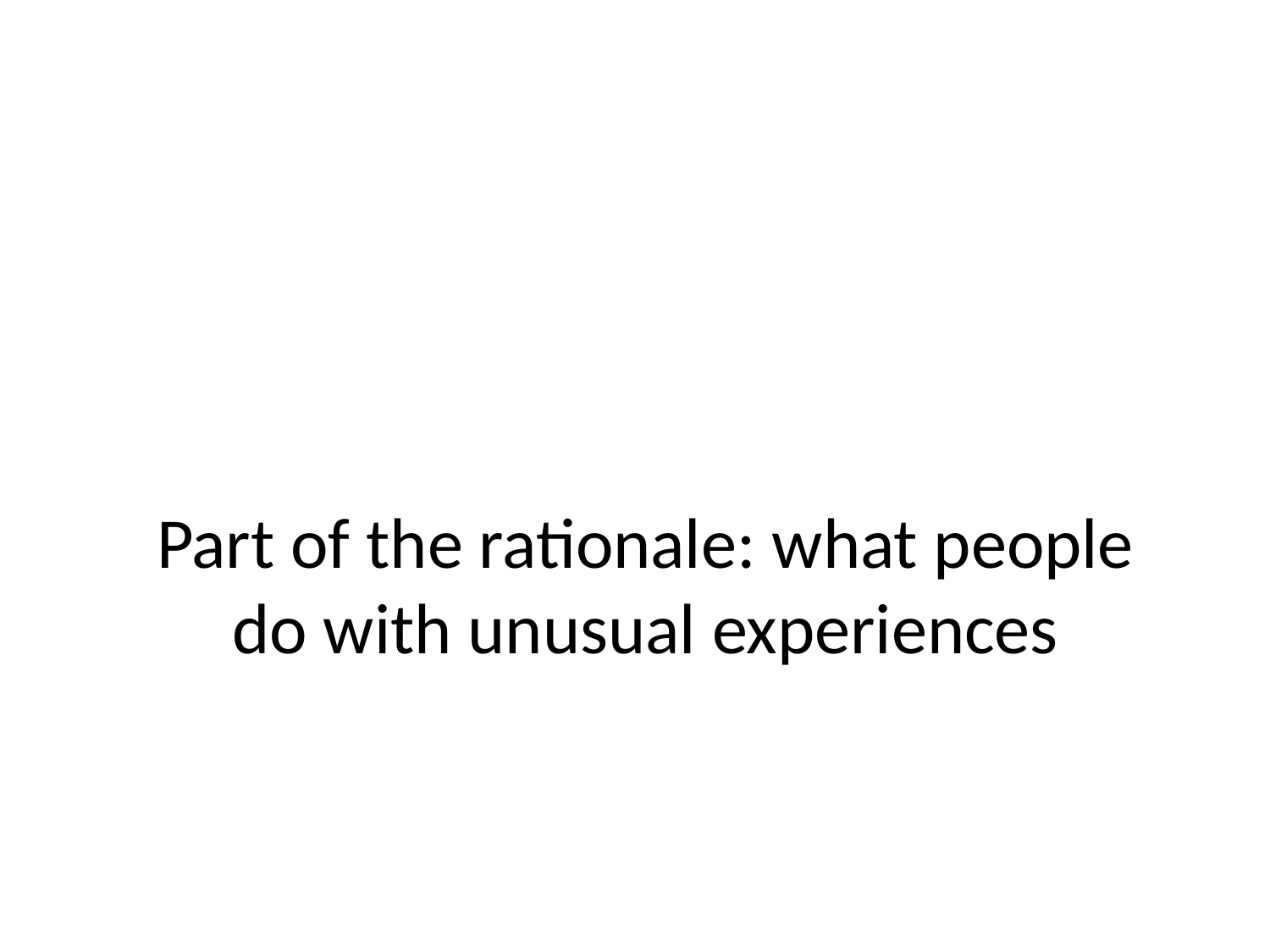

# Part of the rationale: what people do with unusual experiences